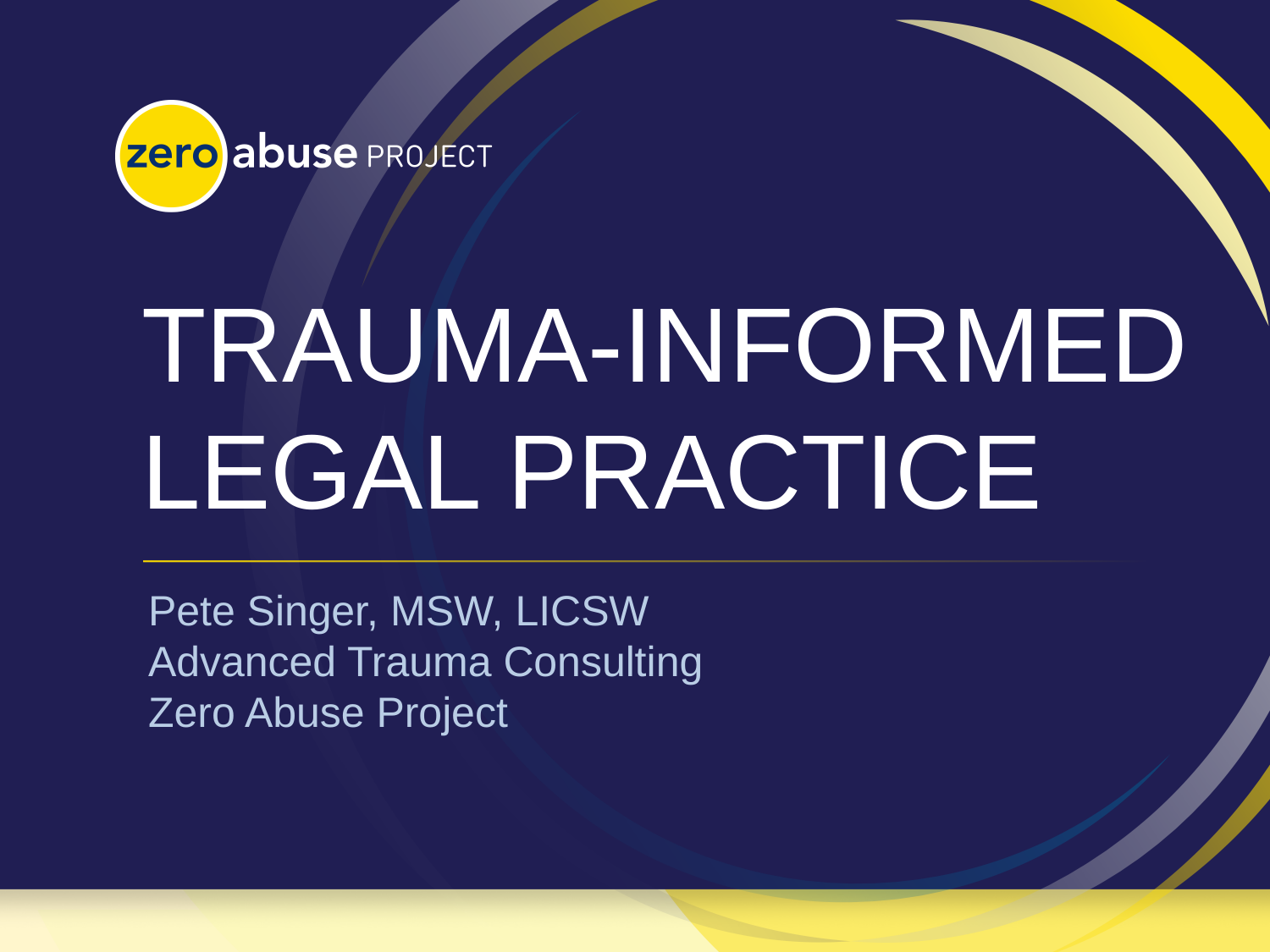

# TRAUMA-INFORMED LEGAL PRACTICE

Pete Singer, MSW, LICSW
Advanced Trauma Consulting
Zero Abuse Project